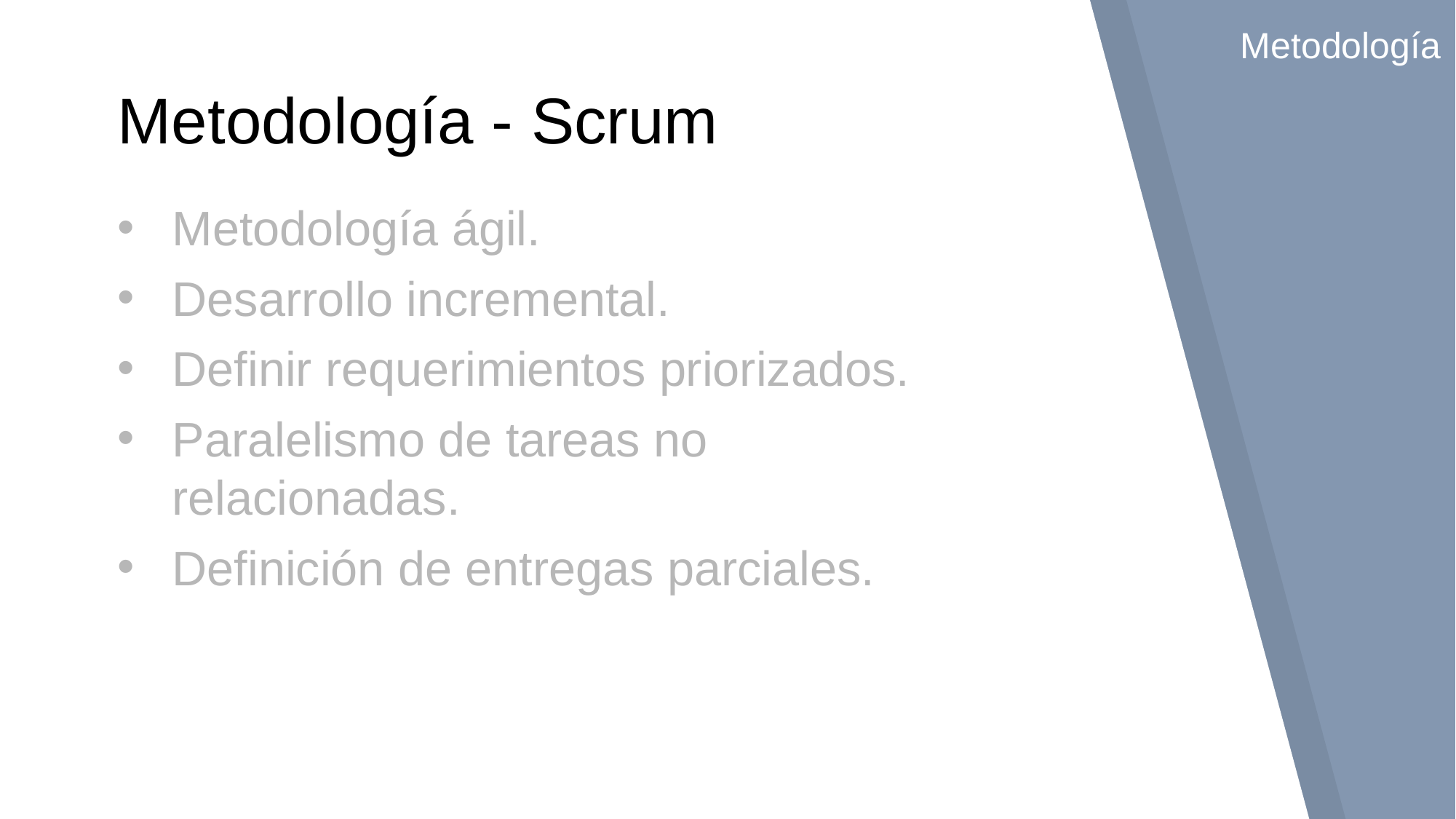

Metodología
# Metodología - Scrum
Metodología ágil.
Desarrollo incremental.
Definir requerimientos priorizados.
Paralelismo de tareas no relacionadas.
Definición de entregas parciales.